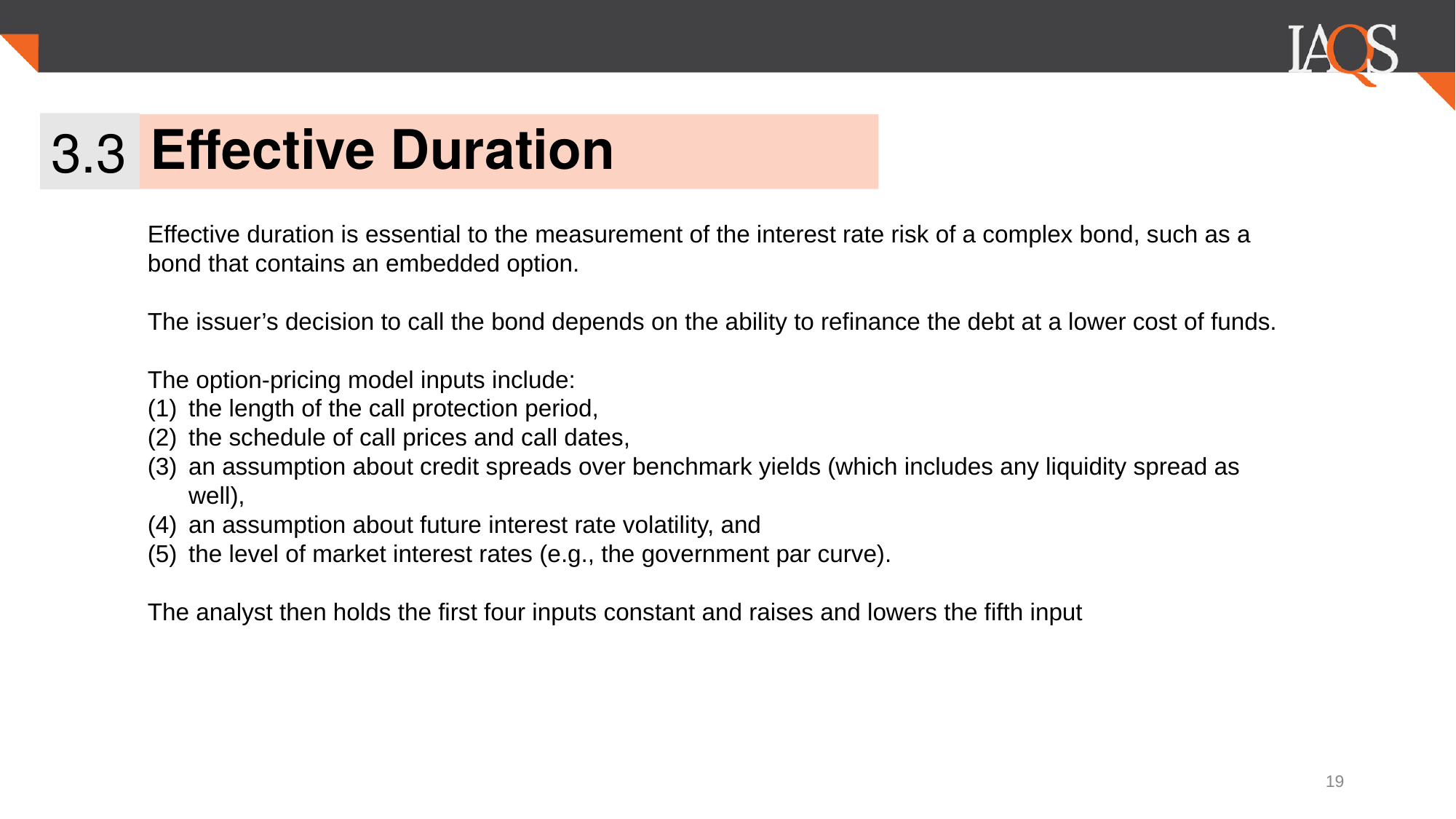

3.3
# Effective Duration
Effective duration is essential to the measurement of the interest rate risk of a complex bond, such as a bond that contains an embedded option.

The issuer’s decision to call the bond depends on the ability to refinance the debt at a lower cost of funds.

The option-pricing model inputs include:
the length of the call protection period,
the schedule of call prices and call dates,
an assumption about credit spreads over benchmark yields (which includes any liquidity spread as well),
an assumption about future interest rate volatility, and
the level of market interest rates (e.g., the government par curve).

The analyst then holds the first four inputs constant and raises and lowers the fifth input
19